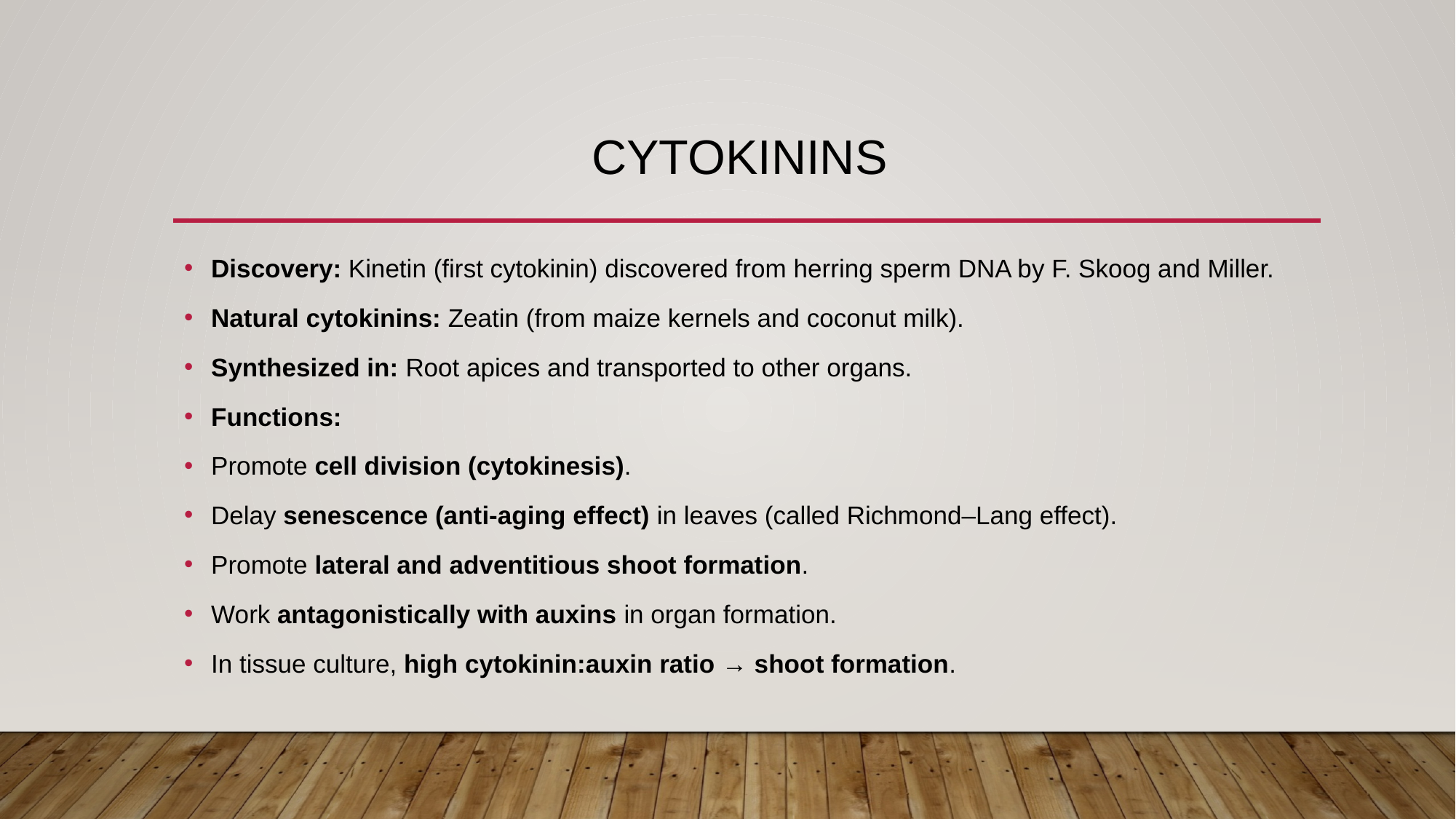

# Cytokinins
Discovery: Kinetin (first cytokinin) discovered from herring sperm DNA by F. Skoog and Miller.
Natural cytokinins: Zeatin (from maize kernels and coconut milk).
Synthesized in: Root apices and transported to other organs.
Functions:
Promote cell division (cytokinesis).
Delay senescence (anti-aging effect) in leaves (called Richmond–Lang effect).
Promote lateral and adventitious shoot formation.
Work antagonistically with auxins in organ formation.
In tissue culture, high cytokinin:auxin ratio → shoot formation.